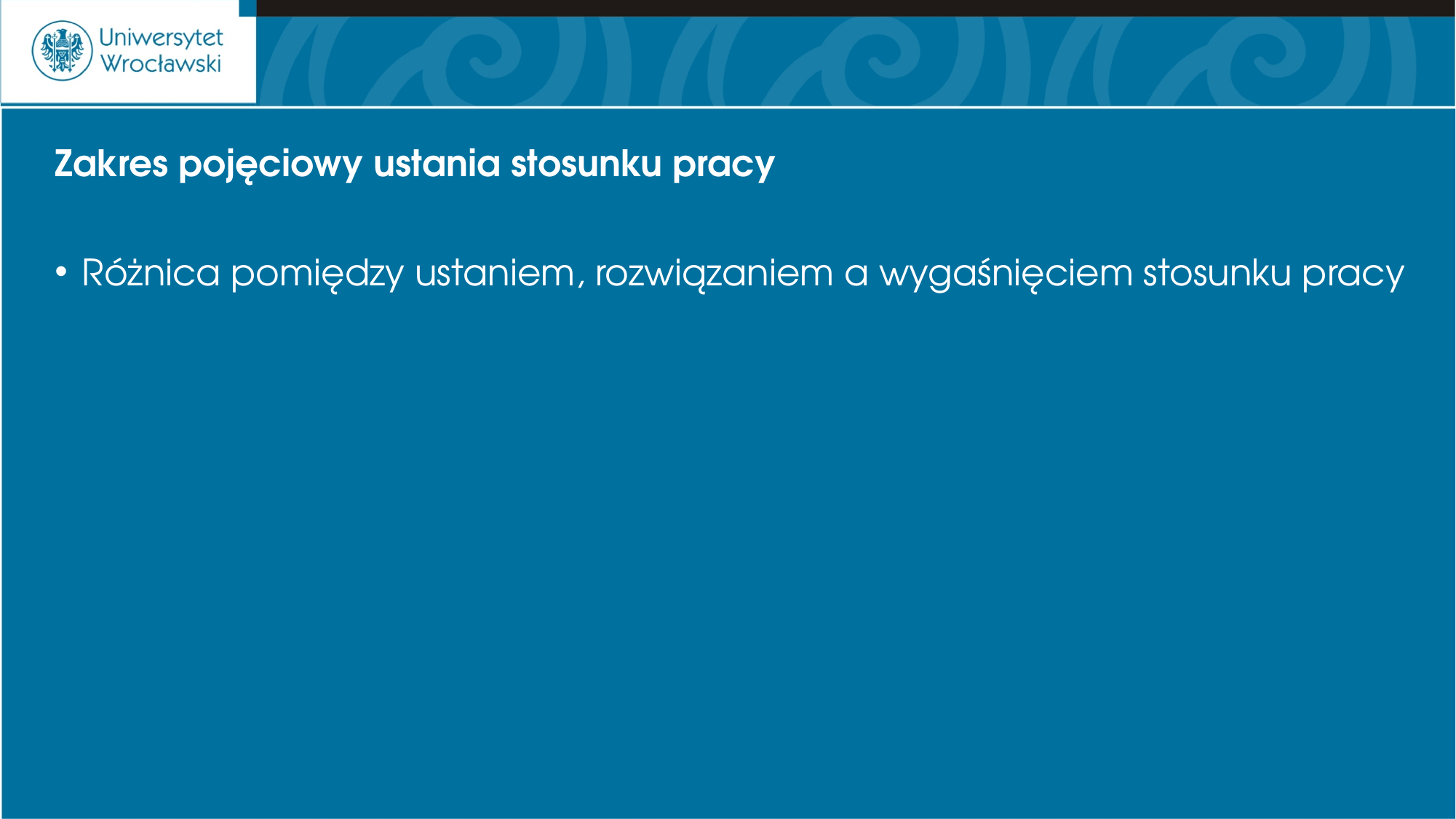

#
Zakres pojęciowy ustania stosunku pracy

Różnica pomiędzy ustaniem, rozwiązaniem a wygaśnięciem stosunku pracy